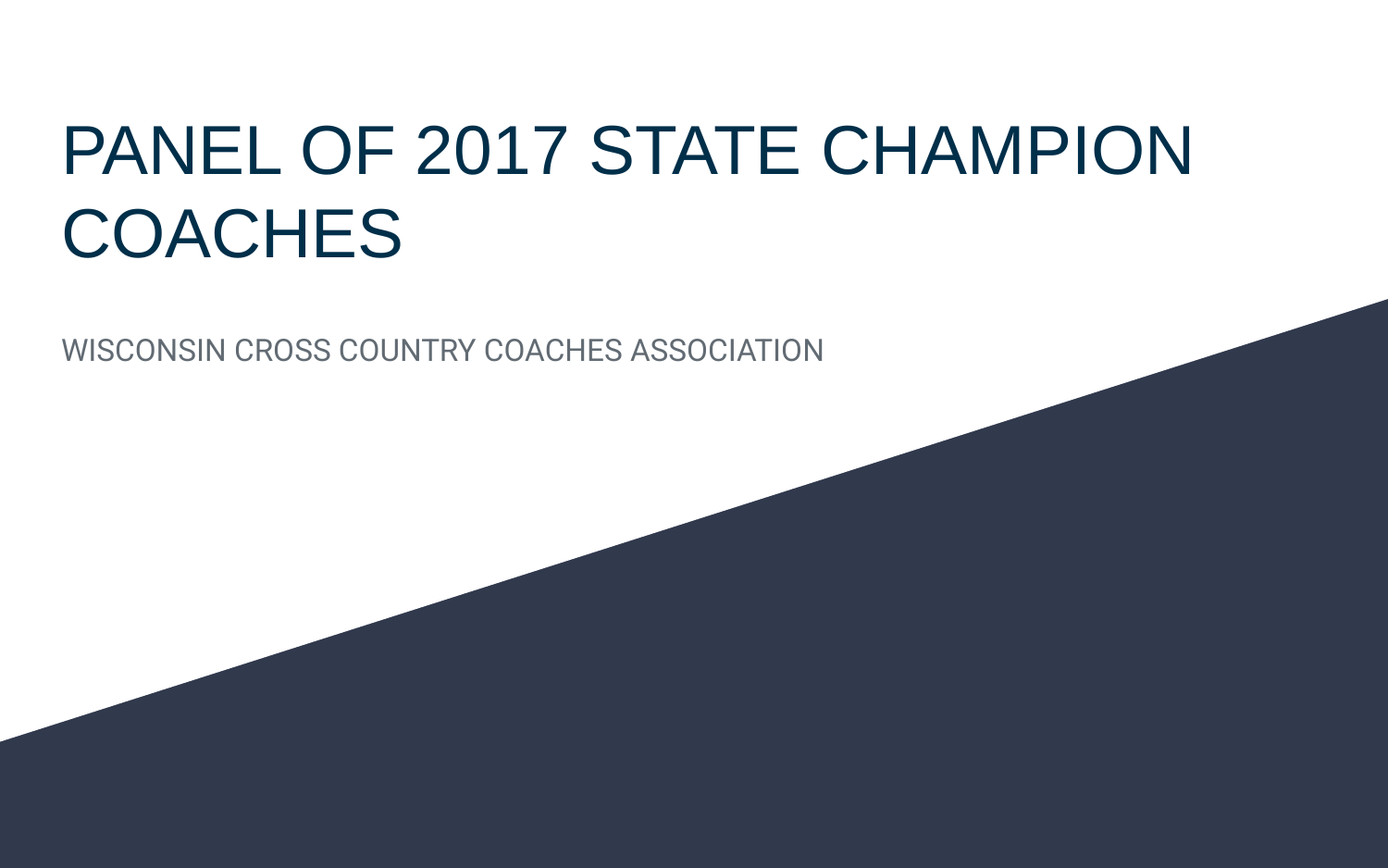

# PANEL OF 2017 STATE CHAMPION COACHES
WISCONSIN CROSS COUNTRY COACHES ASSOCIATION